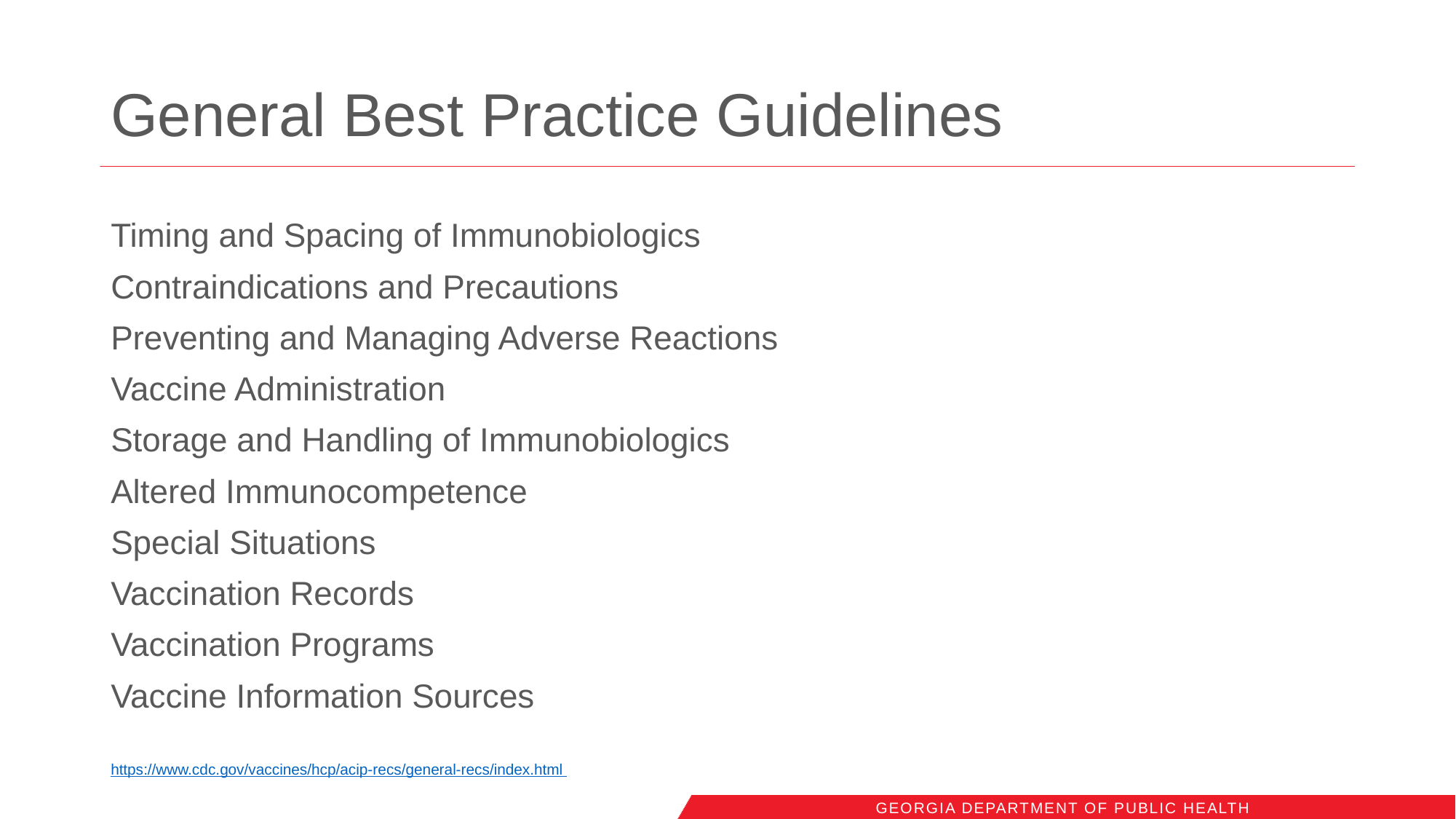

# General Best Practice Guidelines
Timing and Spacing of Immunobiologics
Contraindications and Precautions
Preventing and Managing Adverse Reactions
Vaccine Administration
Storage and Handling of Immunobiologics
Altered Immunocompetence
Special Situations
Vaccination Records
Vaccination Programs
Vaccine Information Sources

https://www.cdc.gov/vaccines/hcp/acip-recs/general-recs/index.html